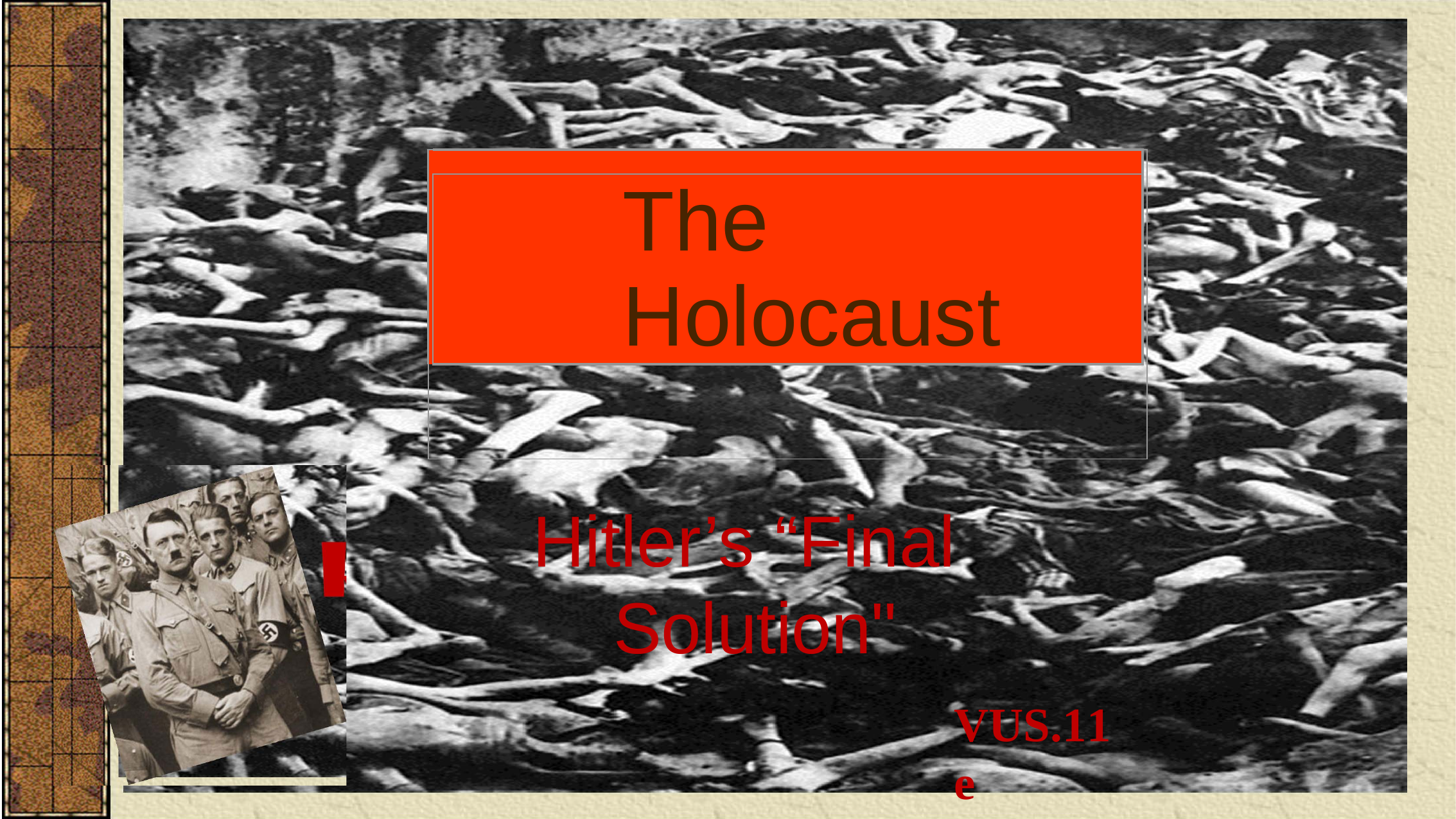

|  |  |  |
| --- | --- | --- |
|  | The Holocaust |  |
|  |  |  |

H
itler’s “Final Solution"
VUS.11e